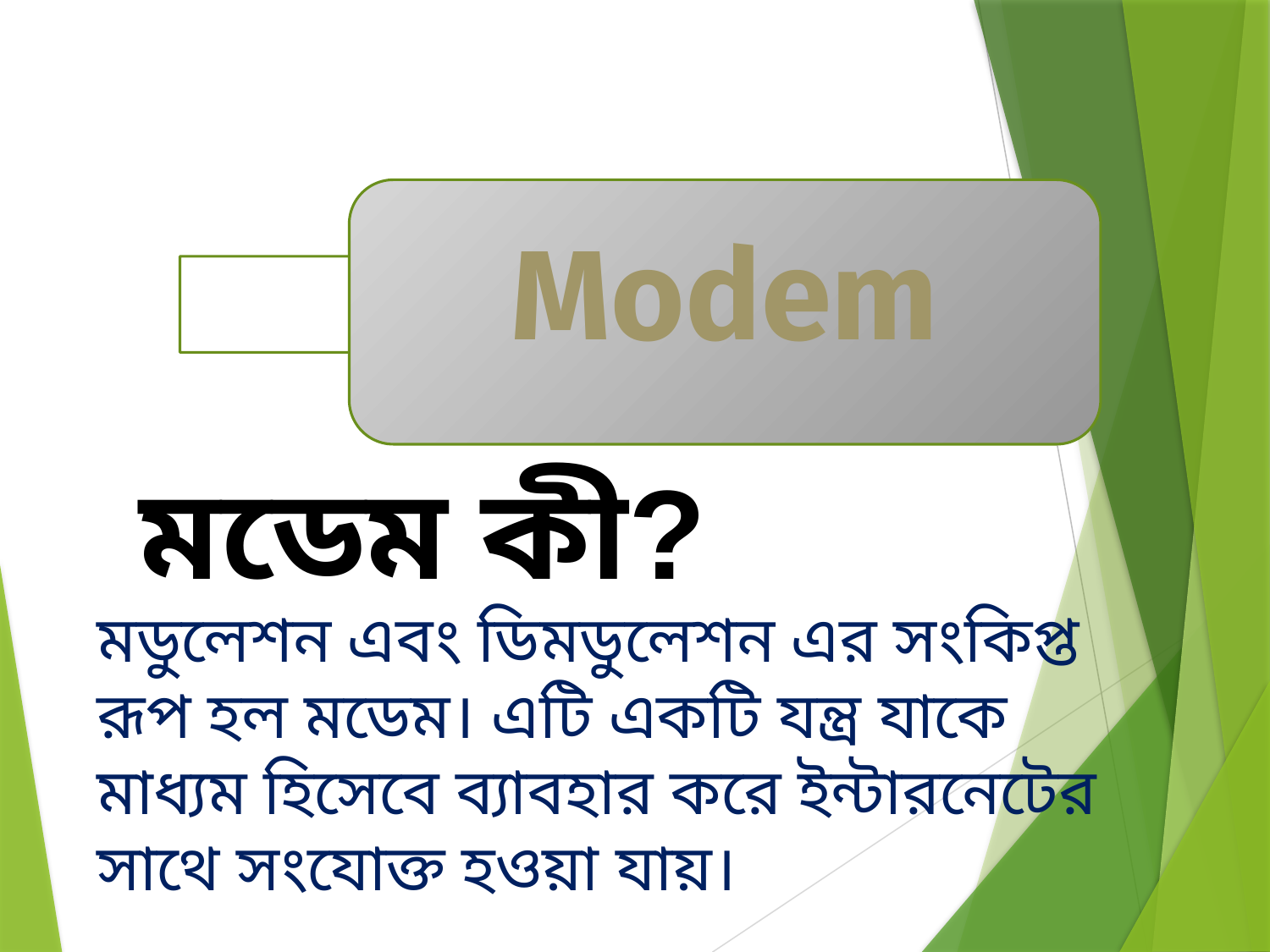

Modem

মডেম কী?
মডুলেশন এবং ডিমডুলেশন এর সংকিপ্ত রূপ হল মডেম। এটি একটি যন্ত্র যাকে মাধ্যম হিসেবে ব্যাবহার করে ইন্টারনেটের সাথে সংযোক্ত হওয়া যায়।